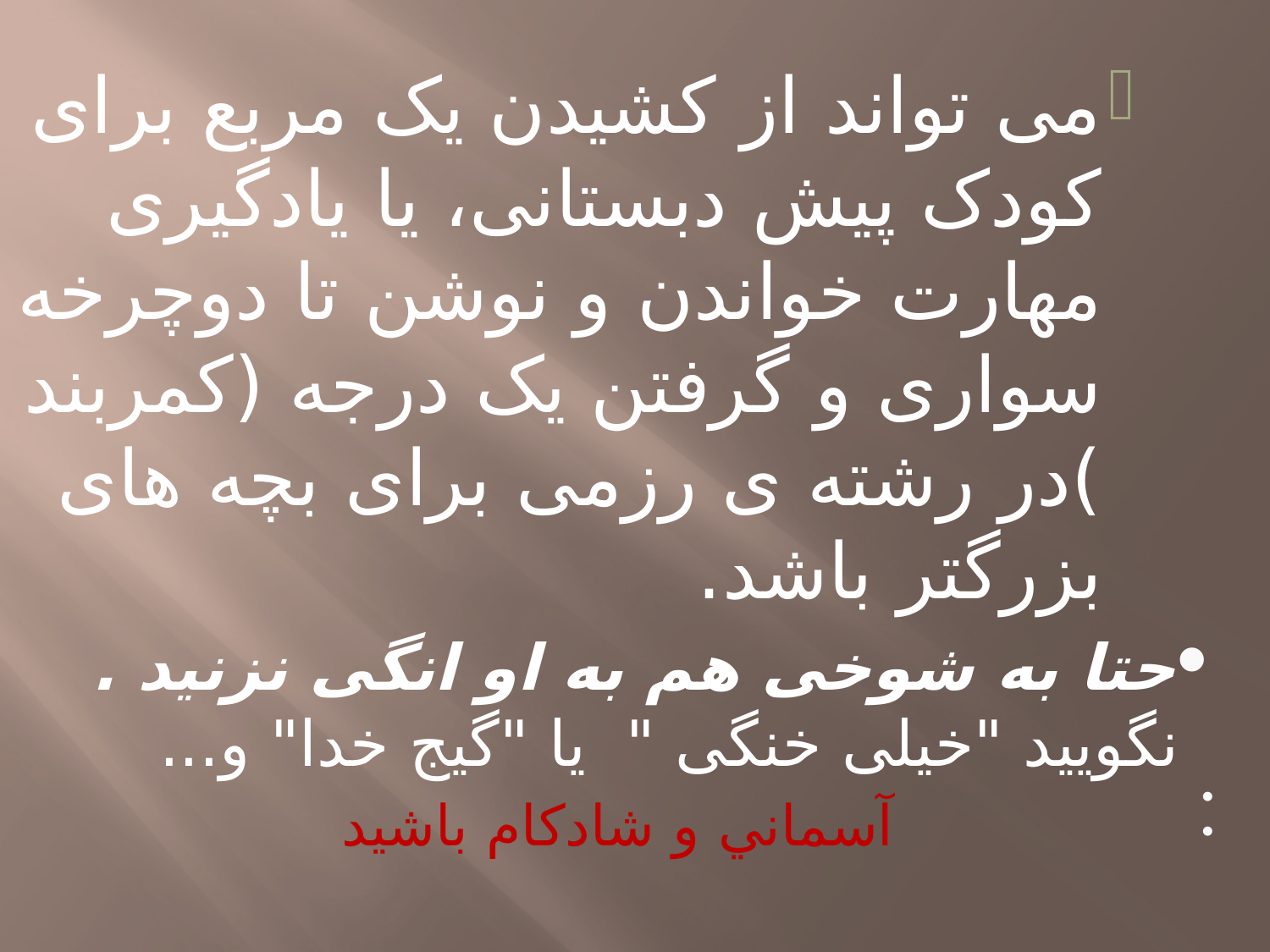

می تواند از کشیدن یک مربع برای کودک پیش دبستانی، یا یادگیری مهارت خواندن و نوشن تا دوچرخه سواری و گرفتن یک درجه (کمربند )در رشته ی رزمی برای بچه های بزرگتر باشد.
حتا به شوخی هم به او انگی نزنید . نگویید "خیلی خنگی "  یا "گیج خدا" و...

آسماني و شادكام باشيد